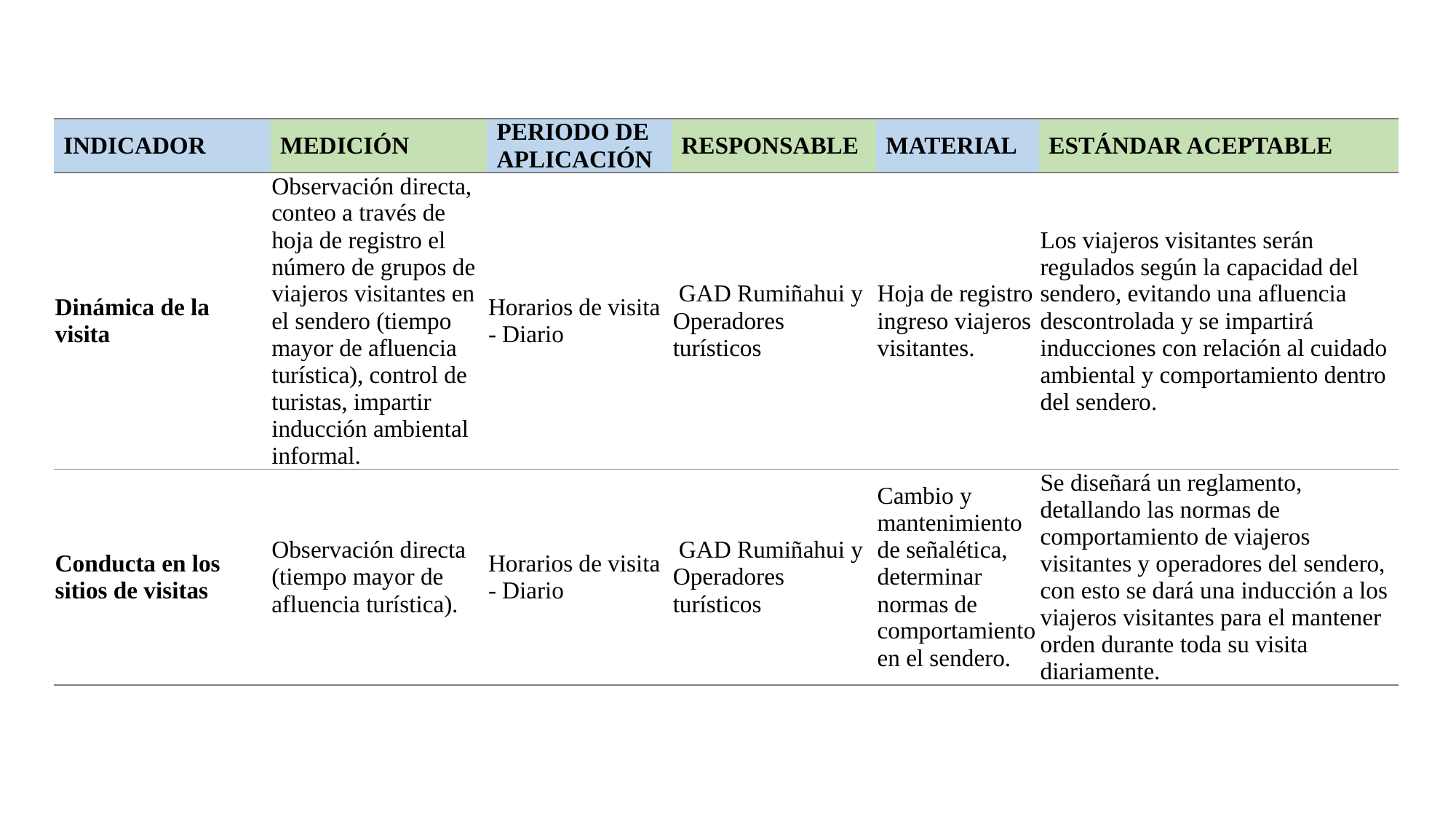

| INDICADOR | MEDICIÓN | PERIODO DE APLICACIÓN | RESPONSABLE | MATERIAL | ESTÁNDAR ACEPTABLE |
| --- | --- | --- | --- | --- | --- |
| Dinámica de la visita | Observación directa, conteo a través de hoja de registro el número de grupos de viajeros visitantes en el sendero (tiempo mayor de afluencia turística), control de turistas, impartir inducción ambiental informal. | Horarios de visita - Diario | GAD Rumiñahui y Operadores turísticos | Hoja de registro ingreso viajeros visitantes. | Los viajeros visitantes serán regulados según la capacidad del sendero, evitando una afluencia descontrolada y se impartirá inducciones con relación al cuidado ambiental y comportamiento dentro del sendero. |
| Conducta en los sitios de visitas | Observación directa (tiempo mayor de afluencia turística). | Horarios de visita - Diario | GAD Rumiñahui y Operadores turísticos | Cambio y mantenimiento de señalética, determinar normas de comportamiento en el sendero. | Se diseñará un reglamento, detallando las normas de comportamiento de viajeros visitantes y operadores del sendero, con esto se dará una inducción a los viajeros visitantes para el mantener orden durante toda su visita diariamente. |